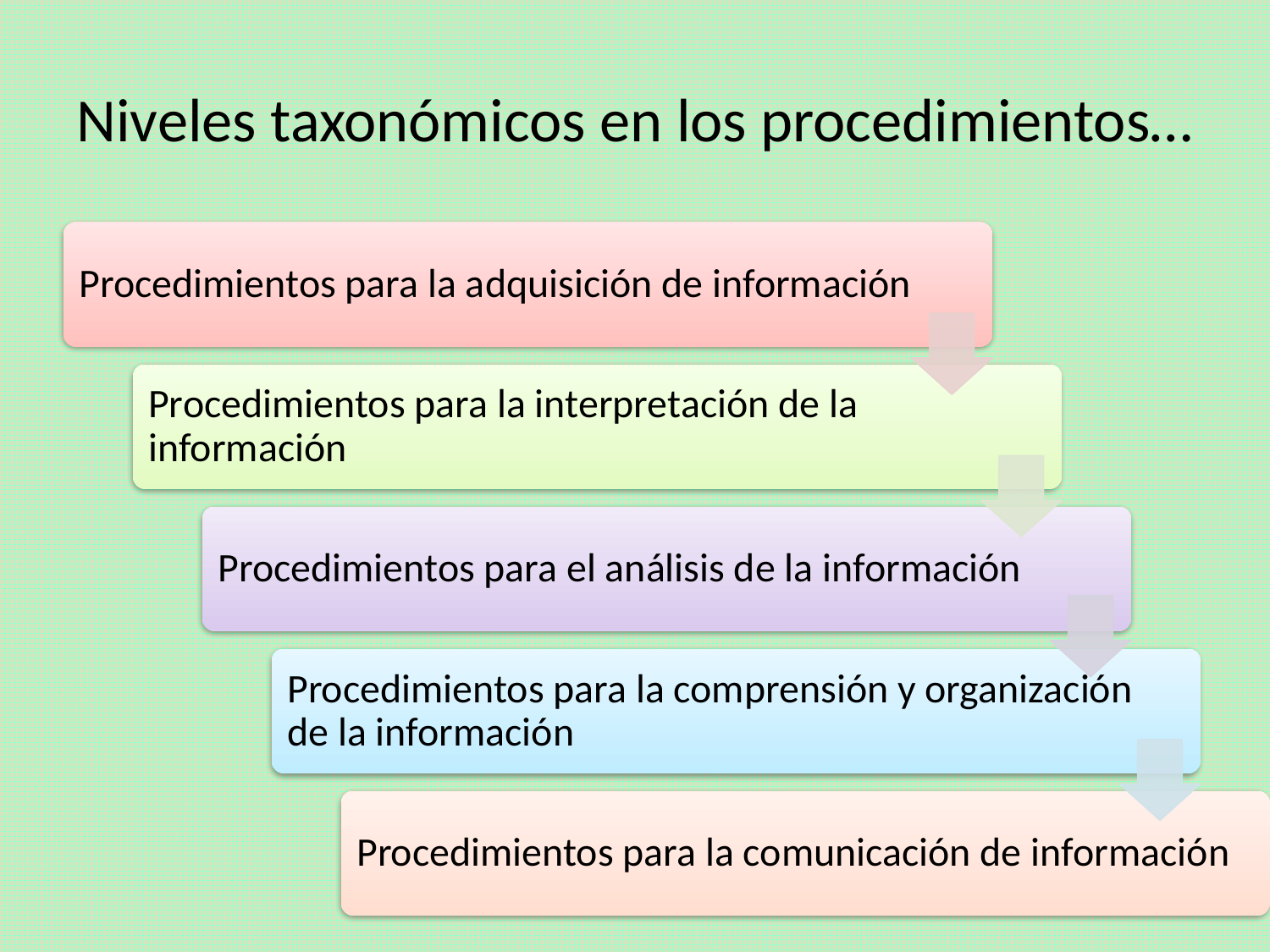

# Niveles taxonómicos en los procedimientos…
Procedimientos para la adquisición de información
Procedimientos para la interpretación de la información
Procedimientos para el análisis de la información
Procedimientos para la comprensión y organización de la información
Procedimientos para la comunicación de información